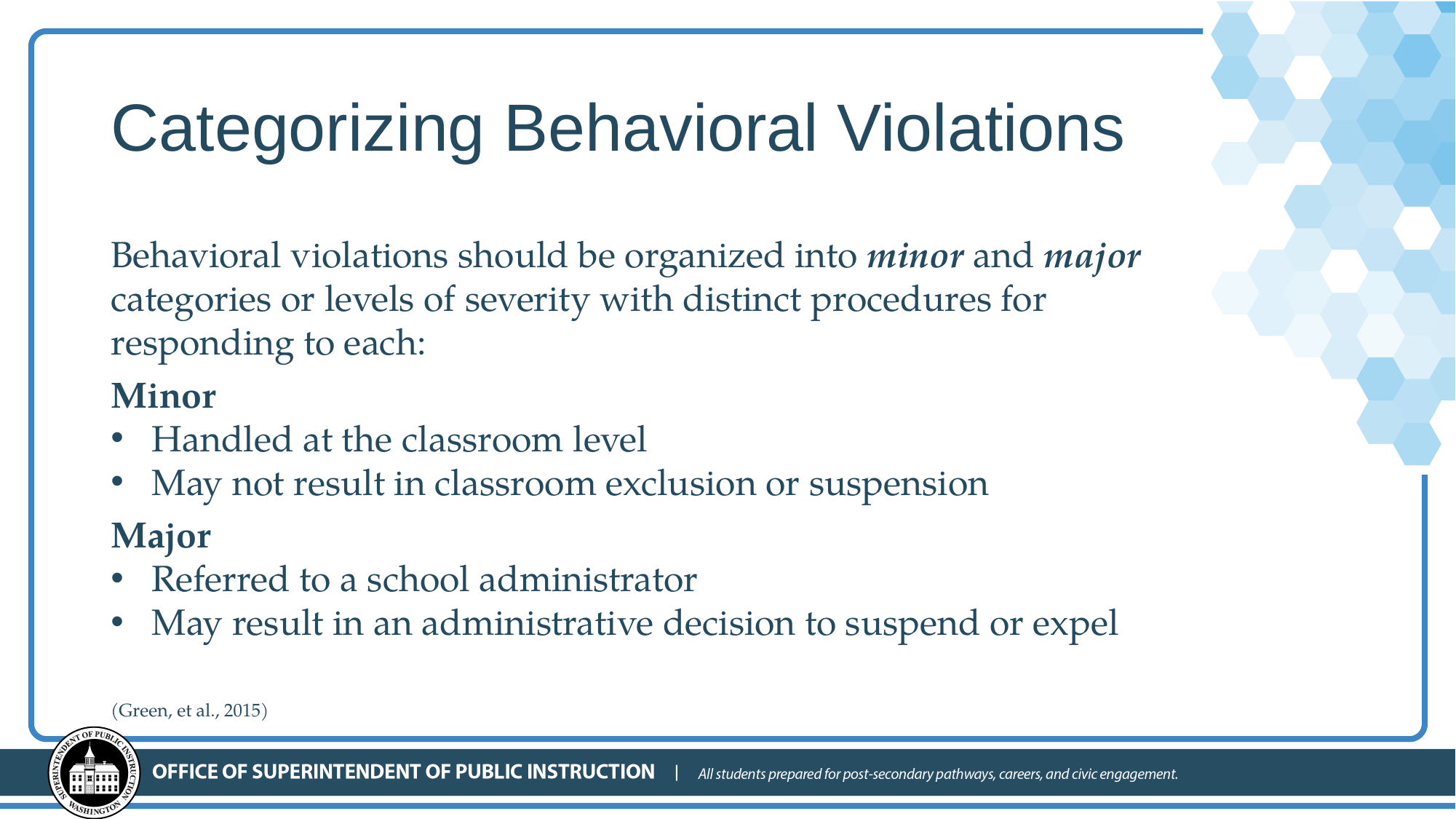

# Categorizing Behavioral Violations
Behavioral violations should be organized into minor and major categories or levels of severity with distinct procedures for responding to each:
Minor
Handled at the classroom level
May not result in classroom exclusion or suspension
Major
Referred to a school administrator
May result in an administrative decision to suspend or expel
(Green, et al., 2015)